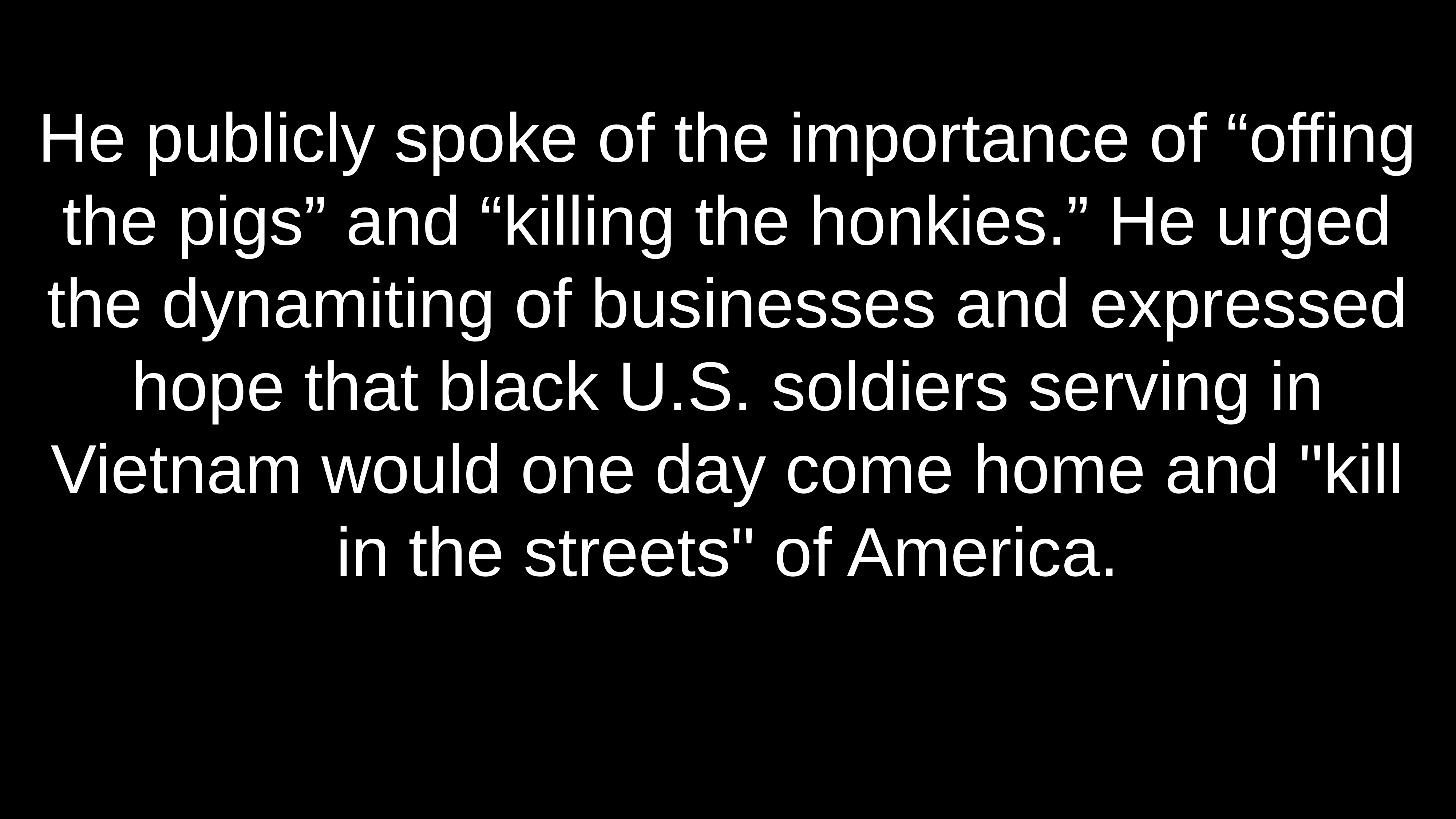

# He publicly spoke of the importance of “offing the pigs” and “killing the honkies.” He urged the dynamiting of businesses and expressed hope that black U.S. soldiers serving in Vietnam would one day come home and "kill in the streets" of America.